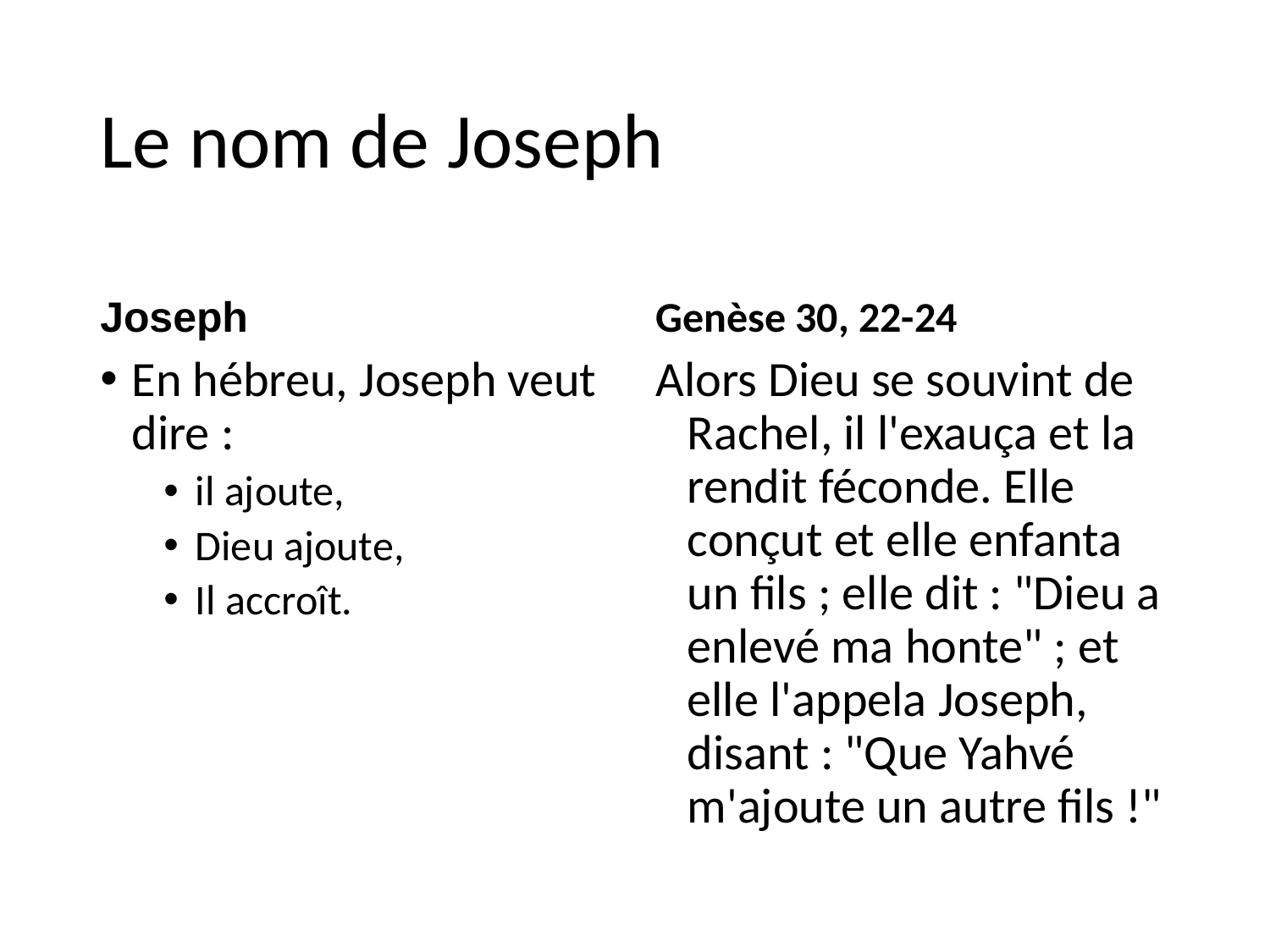

# Le nom de Joseph
Joseph
Genèse 30, 22-24
En hébreu, Joseph veut dire :
il ajoute,
Dieu ajoute,
Il accroît.
Alors Dieu se souvint de Rachel, il l'exauça et la rendit féconde. Elle conçut et elle enfanta un fils ; elle dit : "Dieu a enlevé ma honte" ; et elle l'appela Joseph, disant : "Que Yahvé m'ajoute un autre fils !"